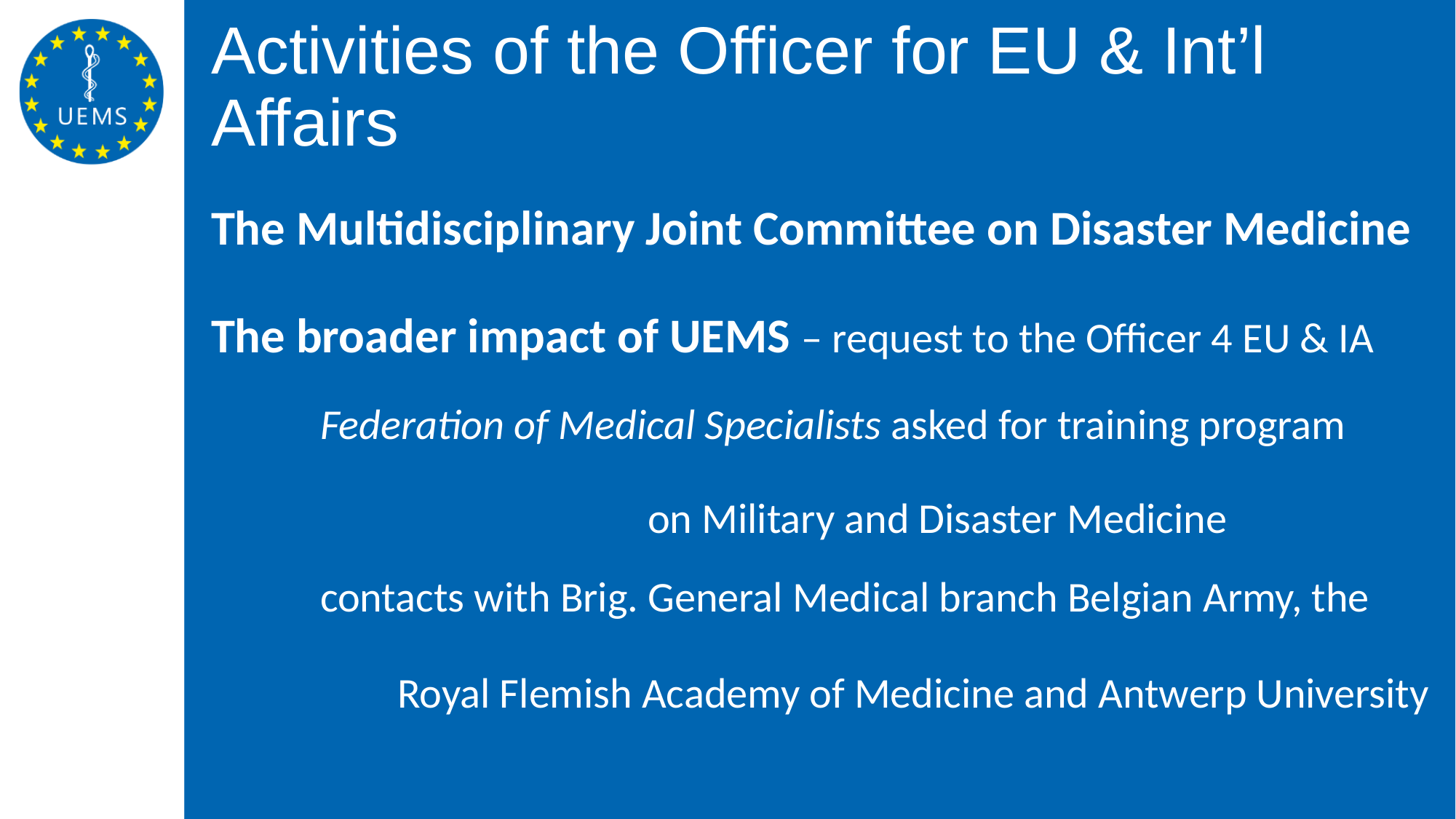

# Activities of the Officer for EU & Int’l Affairs
The Multidisciplinary Joint Committee on Disaster Medicine
The broader impact of UEMS – request to the Officer 4 EU & IA
	Federation of Medical Specialists asked for training program
				on Military and Disaster Medicine
	contacts with Brig. General Medical branch Belgian Army, the
	        Royal Flemish Academy of Medicine and Antwerp University